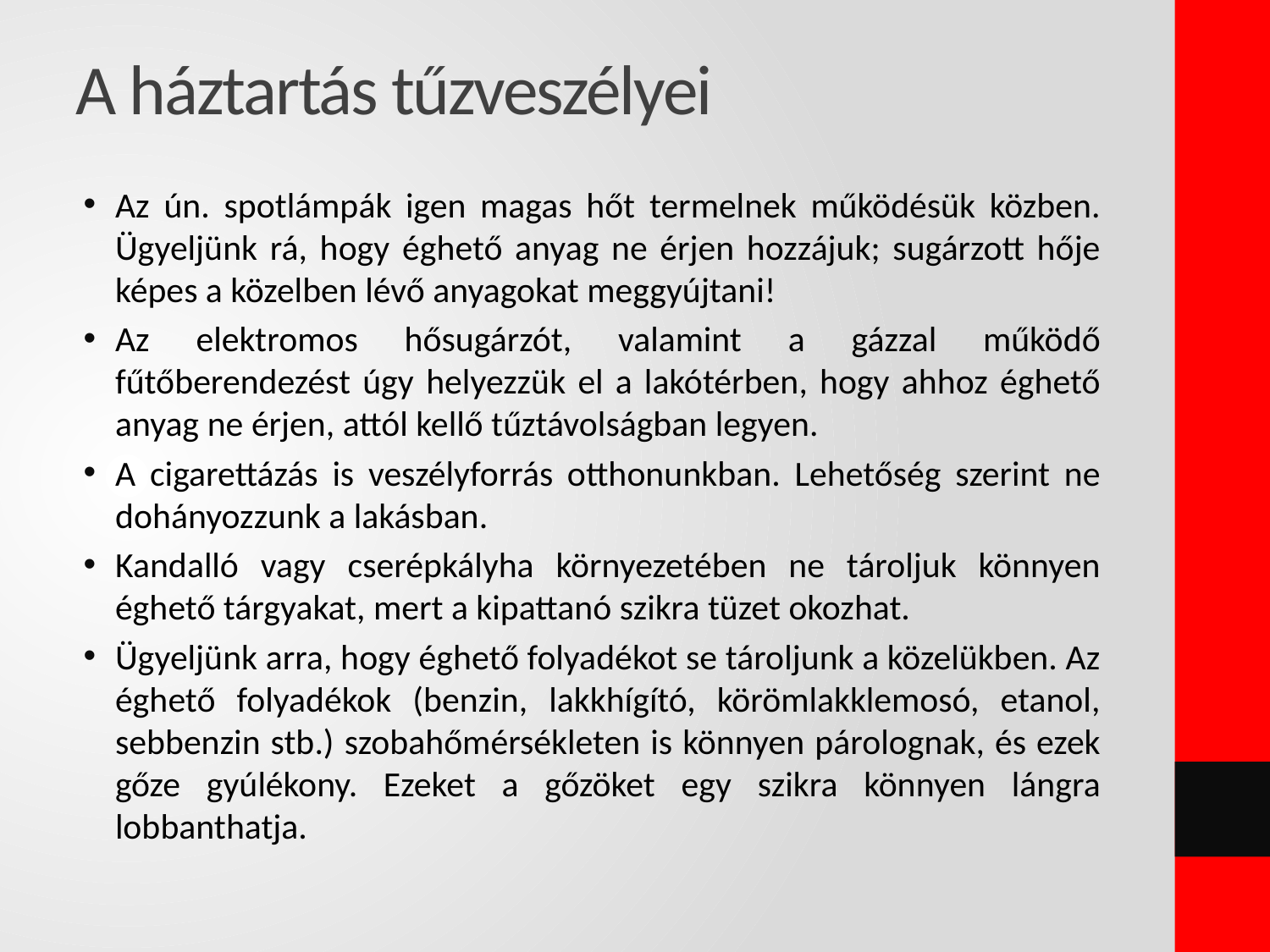

A háztartás tűzveszélyei
Az ún. spotlámpák igen magas hőt termelnek működésük közben. Ügyeljünk rá, hogy éghető anyag ne érjen hozzájuk; sugárzott hője képes a közelben lévő anyagokat meggyújtani!
Az elektromos hősugárzót, valamint a gázzal működő fűtőberendezést úgy helyezzük el a lakótérben, hogy ahhoz éghető anyag ne érjen, attól kellő tűztávolságban legyen.
A cigarettázás is veszélyforrás otthonunkban. Lehetőség szerint ne dohányozzunk a lakásban.
Kandalló vagy cserépkályha környezetében ne tároljuk könnyen éghető tárgyakat, mert a kipattanó szikra tüzet okozhat.
Ügyeljünk arra, hogy éghető folyadékot se tároljunk a közelükben. Az éghető folyadékok (benzin, lakkhígító, körömlakklemosó, etanol, sebbenzin stb.) szobahőmérsékleten is könnyen párolognak, és ezek gőze gyúlékony. Ezeket a gőzöket egy szikra könnyen lángra lobbanthatja.